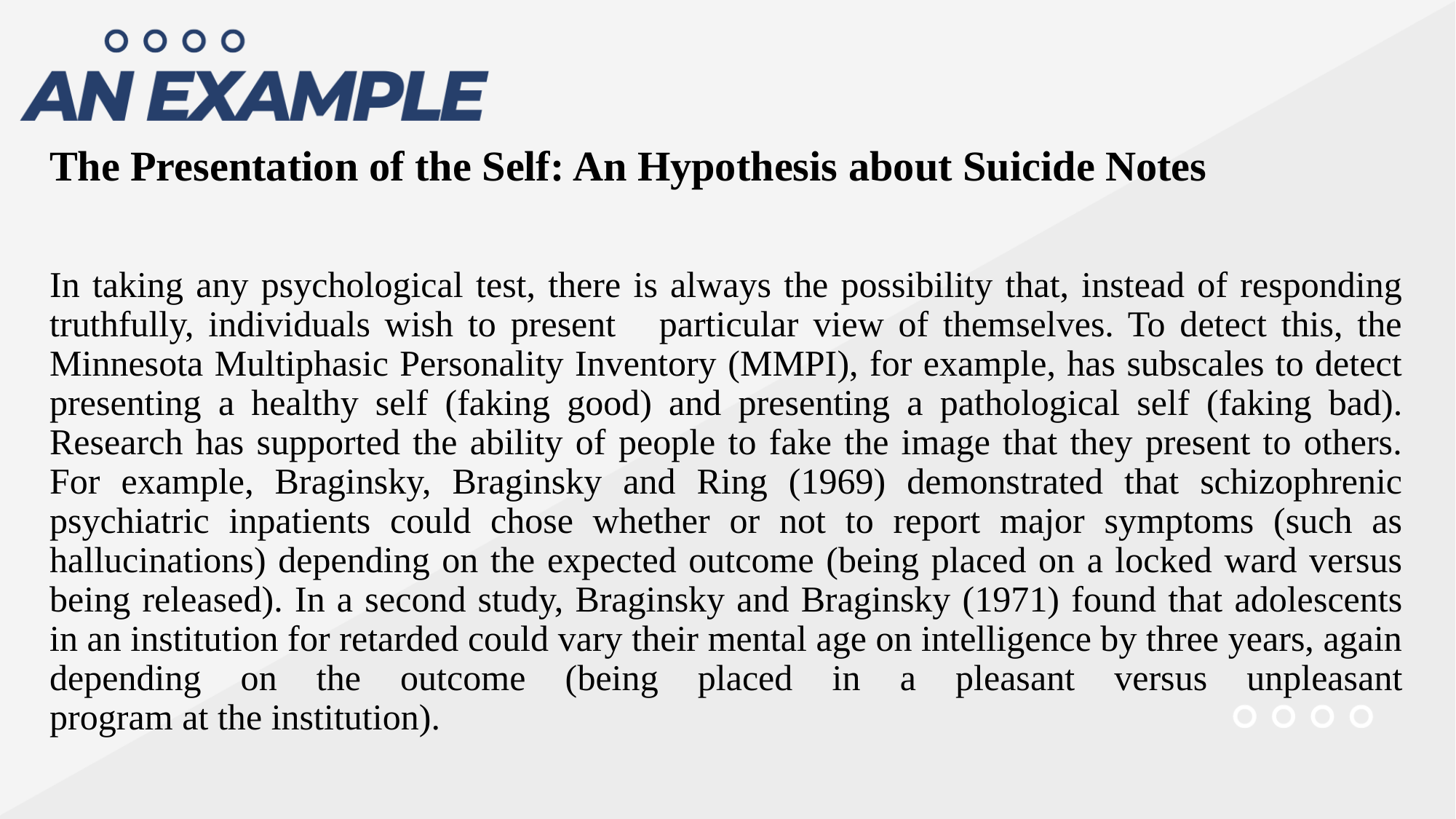

The Presentation of the Self: An Hypothesis about Suicide Notes

In taking any psychological test, there is always the possibility that, instead of responding truthfully, individuals wish to present   particular view of themselves. To detect this, the Minnesota Multiphasic Personality Inventory (MMPI), for example, has subscales to detect presenting a healthy self (faking good) and presenting a pathological self (faking bad). Research has supported the ability of people to fake the image that they present to others. For example, Braginsky, Braginsky and Ring (1969) demonstrated that schizophrenic psychiatric inpatients could chose whether or not to report major symptoms (such as hallucinations) depending on the expected outcome (being placed on a locked ward versus being released). In a second study, Braginsky and Braginsky (1971) found that adolescents in an institution for retarded could vary their mental age on intelligence by three years, again depending on the outcome (being placed in a pleasant versus unpleasant
program at the institution).